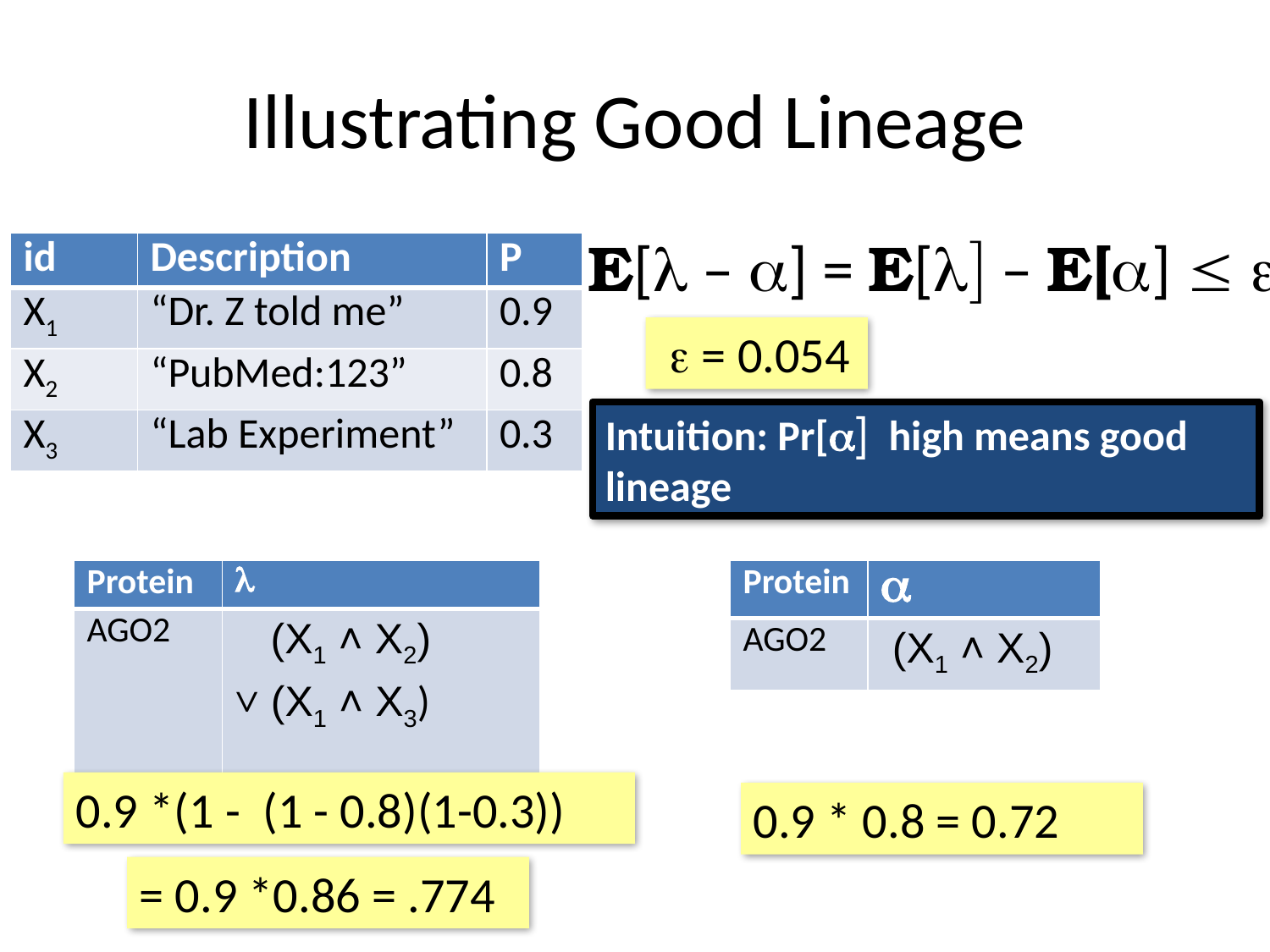

# Illustrating Good Lineage
E[λ – α] = E[λ] – E[α] ≤ ε
| id | Description | P |
| --- | --- | --- |
| X1 | “Dr. Z told me” | 0.9 |
| X2 | “PubMed:123” | 0.8 |
| X3 | “Lab Experiment” | 0.3 |
 ε = 0.054
Intuition: Pr[α] high means good lineage
| Protein | λ |
| --- | --- |
| AGO2 | (X1 ˄ X2) ˅ (X1 ˄ X3) |
| Protein | α |
| --- | --- |
| AGO2 | (X1 ˄ X2) |
0.9 *(1 -  (1 - 0.8)(1-0.3))
0.9 * 0.8 = 0.72
= 0.9 *0.86 = .774